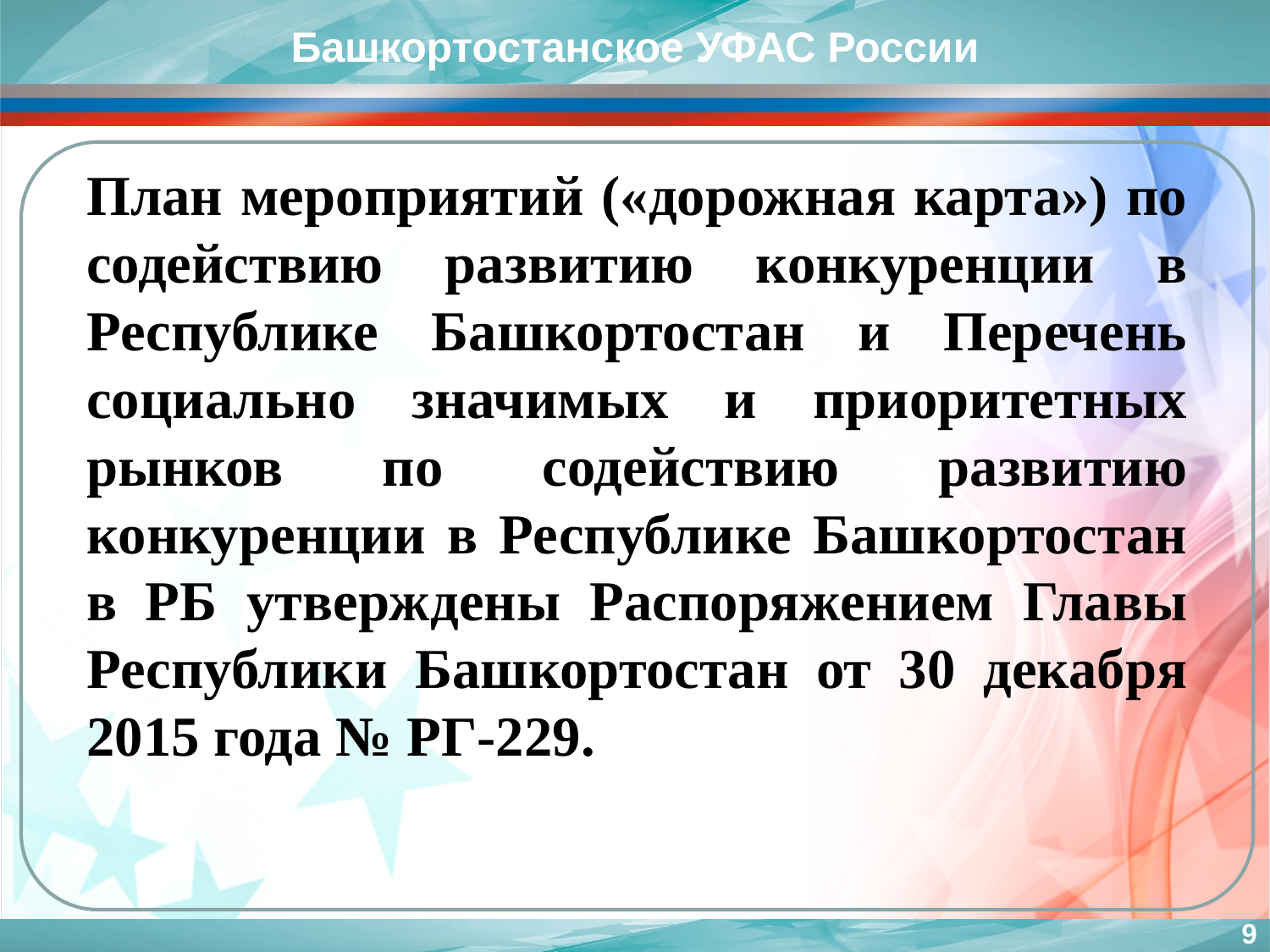

Башкортостанское УФАС России

План мероприятий («дорожная карта») по содействию развитию конкуренции в Республике Башкортостан и Перечень социально значимых и приоритетных рынков по содействию развитию конкуренции в Республике Башкортостан в РБ утверждены Распоряжением Главы Республики Башкортостан от 30 декабря 2015 года № РГ-229.
9